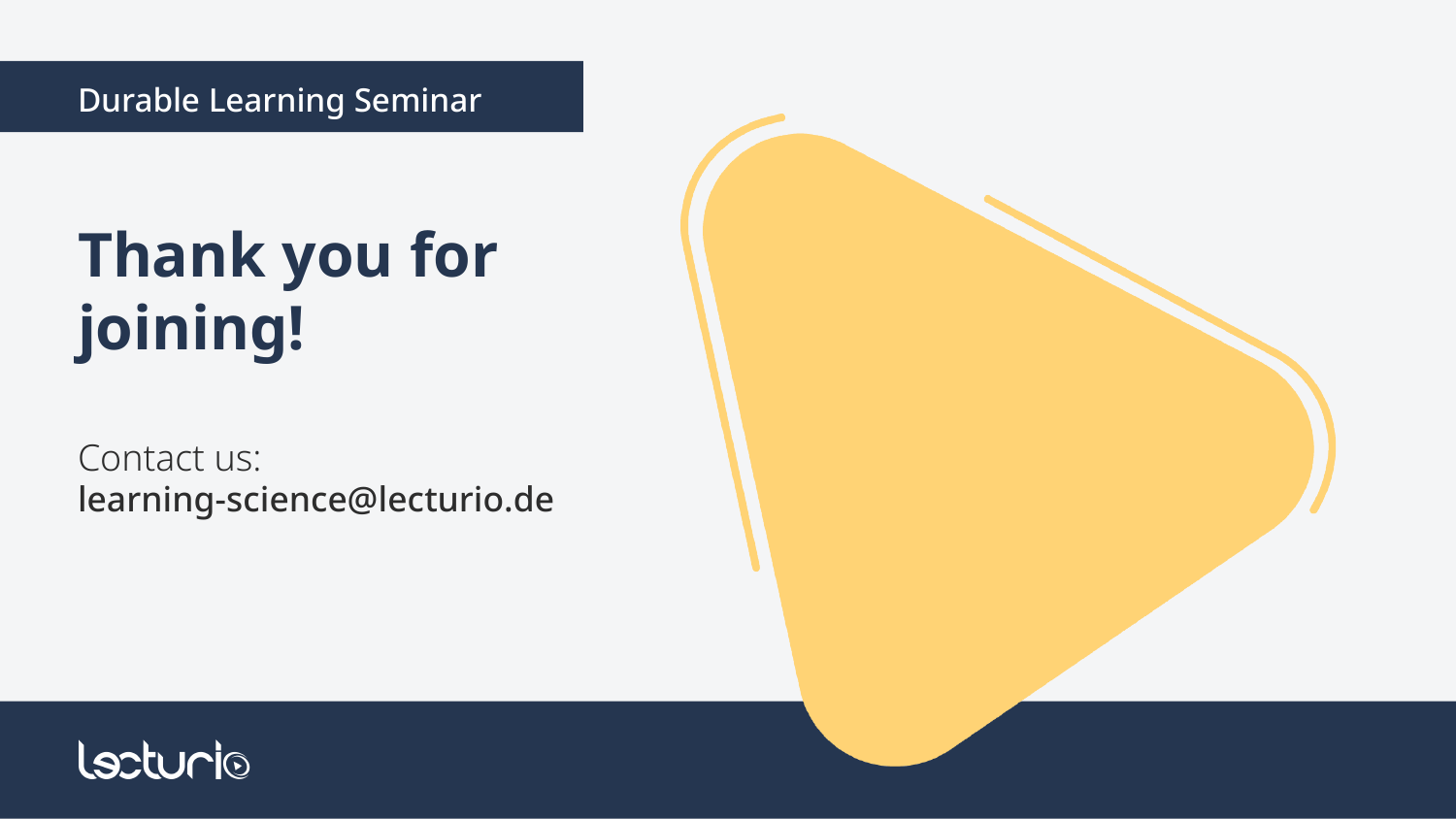

Durable Learning Seminar
Thank you for joining!

Contact us:
learning-science@lecturio.de